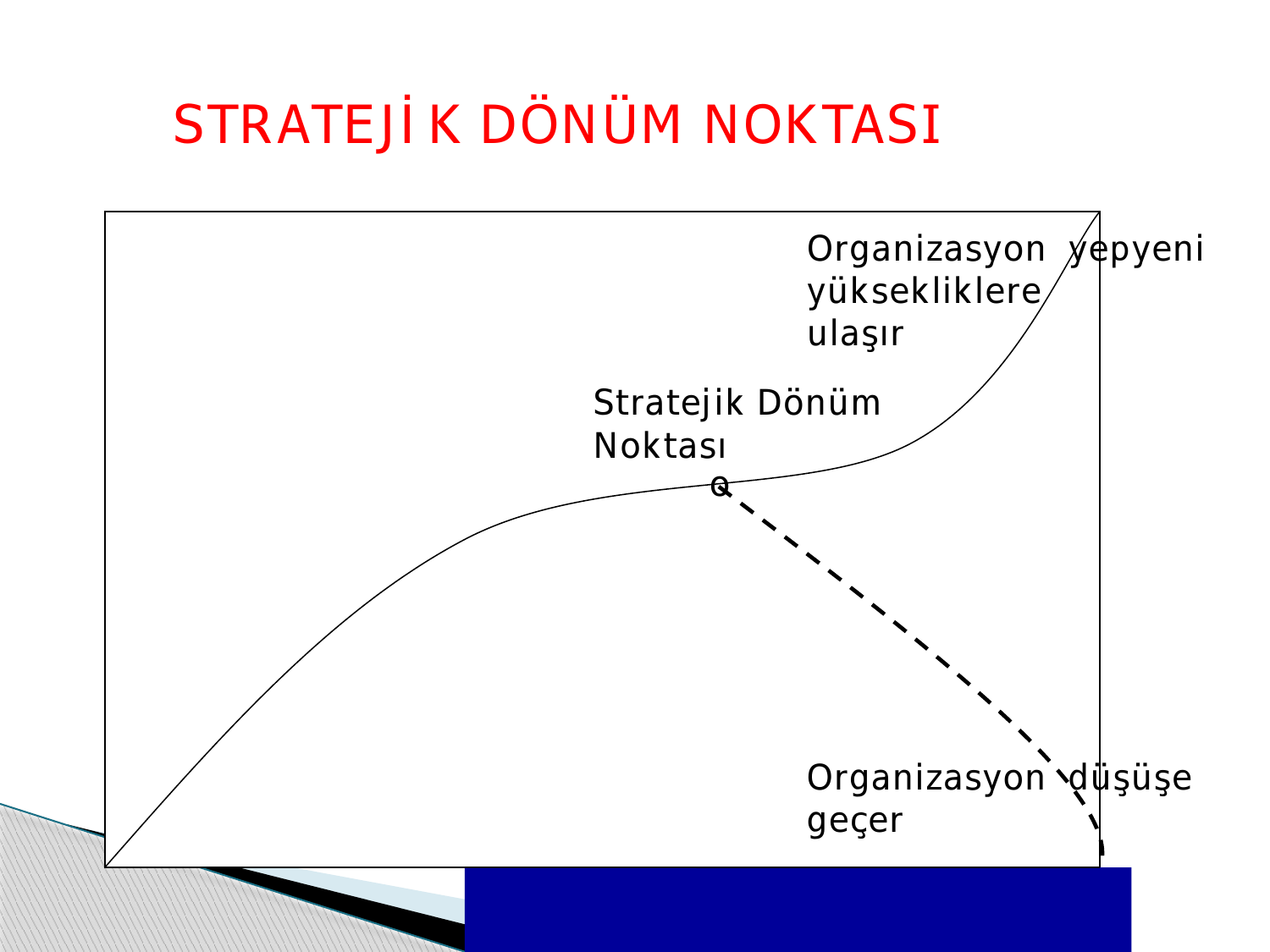

STRATEJİK DÖNÜM NOKTASI

Organizasyon  yepyeni
yüksekliklere
ulaşır
Stratejik Dönüm
Noktası
o

Organizasyon  düşüşe
geçer